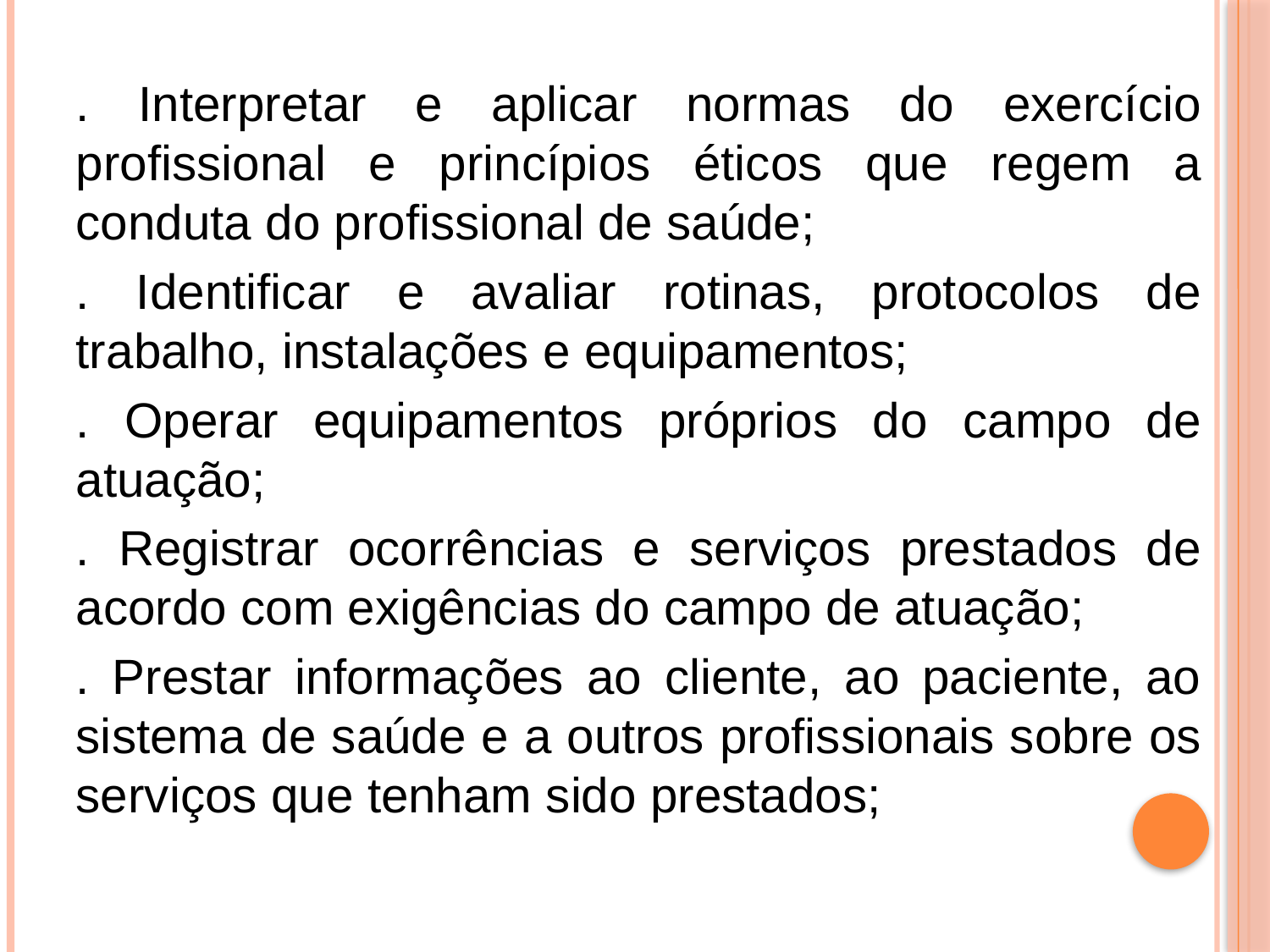

. Interpretar e aplicar normas do exercício profissional e princípios éticos que regem a conduta do profissional de saúde;
. Identificar e avaliar rotinas, protocolos de trabalho, instalações e equipamentos;
. Operar equipamentos próprios do campo de atuação;
. Registrar ocorrências e serviços prestados de acordo com exigências do campo de atuação;
. Prestar informações ao cliente, ao paciente, ao sistema de saúde e a outros profissionais sobre os serviços que tenham sido prestados;